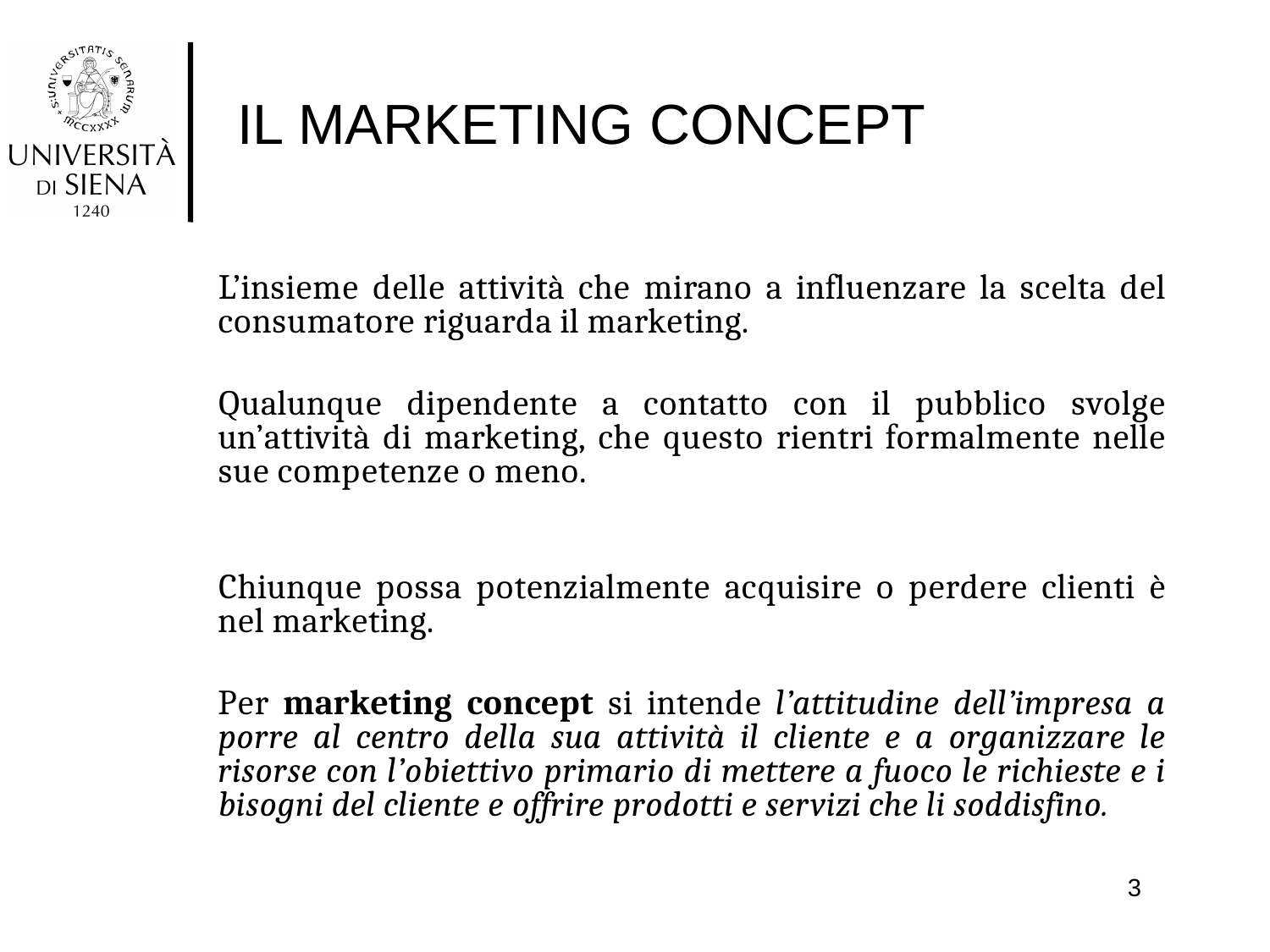

# IL MARKETING CONCEPT
L’insieme delle attività che mirano a influenzare la scelta del consumatore riguarda il marketing.

Qualunque dipendente a contatto con il pubblico svolge un’attività di marketing, che questo rientri formalmente nelle sue competenze o meno.

Chiunque possa potenzialmente acquisire o perdere clienti è nel marketing.

Per marketing concept si intende l’attitudine dell’impresa a porre al centro della sua attività il cliente e a organizzare le risorse con l’obiettivo primario di mettere a fuoco le richieste e i bisogni del cliente e offrire prodotti e servizi che li soddisfino.

3